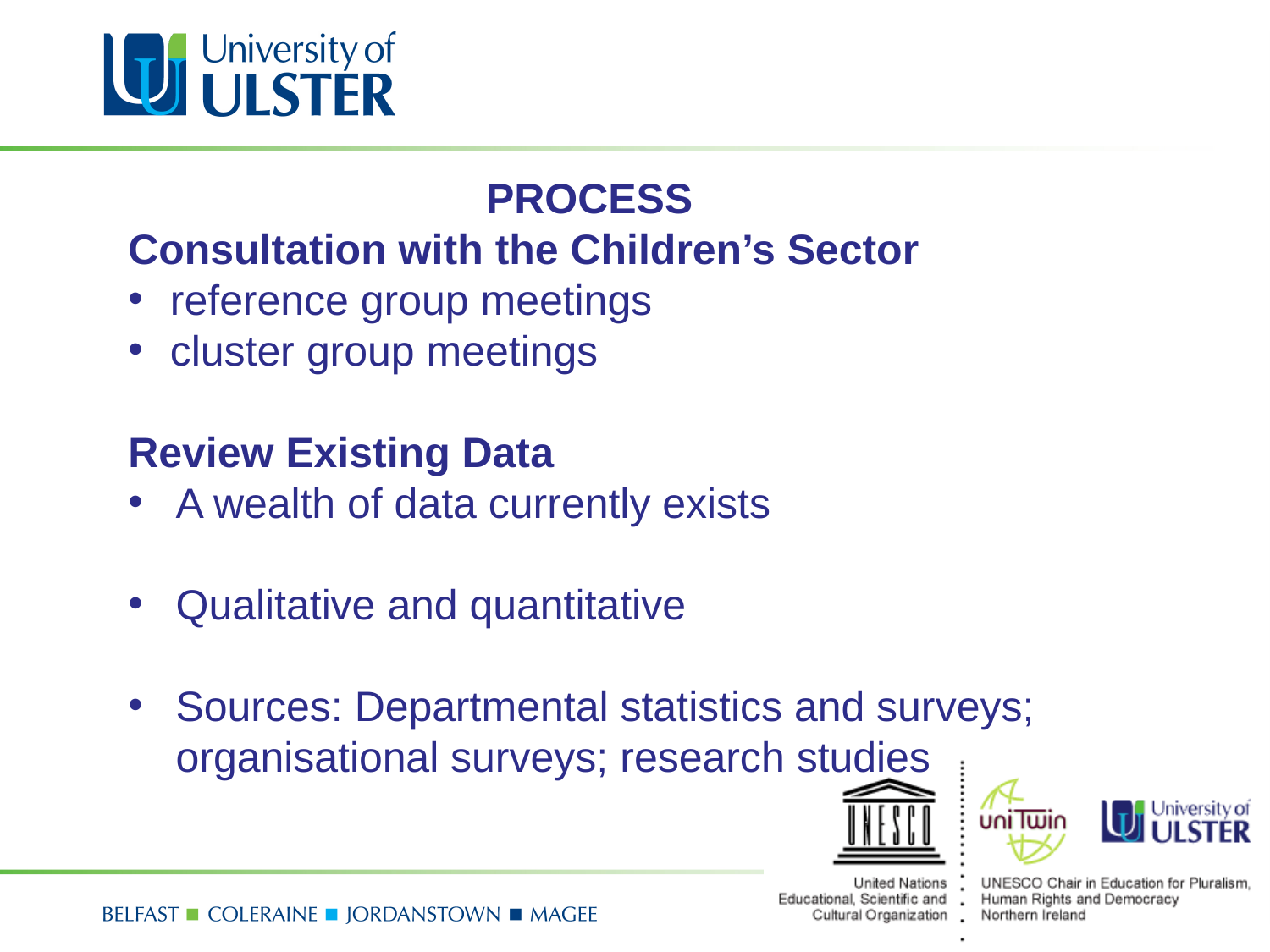

PROCESS
Consultation with the Children’s Sector
 reference group meetings
 cluster group meetings

Review Existing Data
A wealth of data currently exists

Qualitative and quantitative

Sources: Departmental statistics and surveys; organisational surveys; research studies